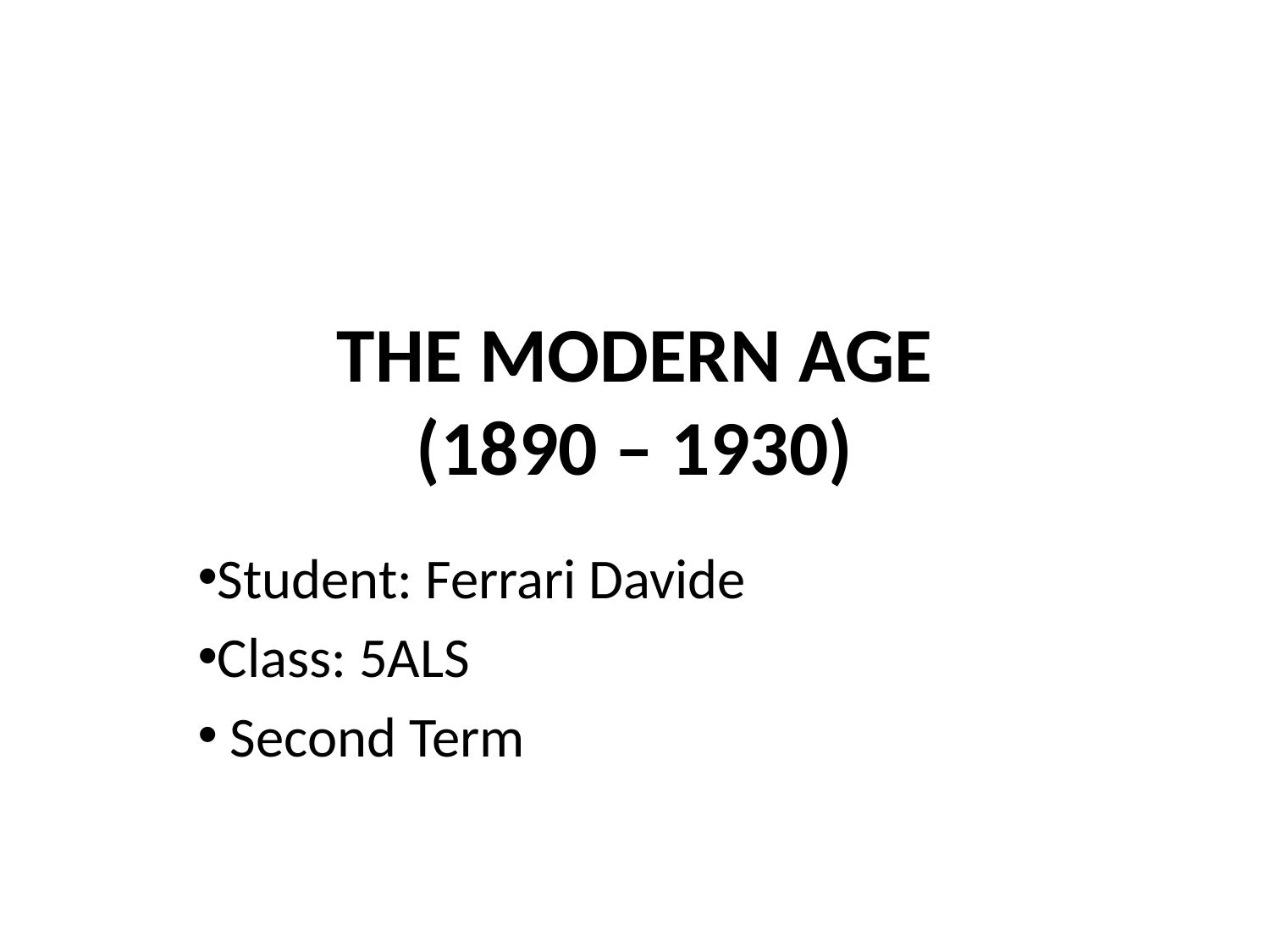

# THE MODERN AGE (1890 – 1930)
Student: Ferrari Davide
Class: 5ALS
 Second Term